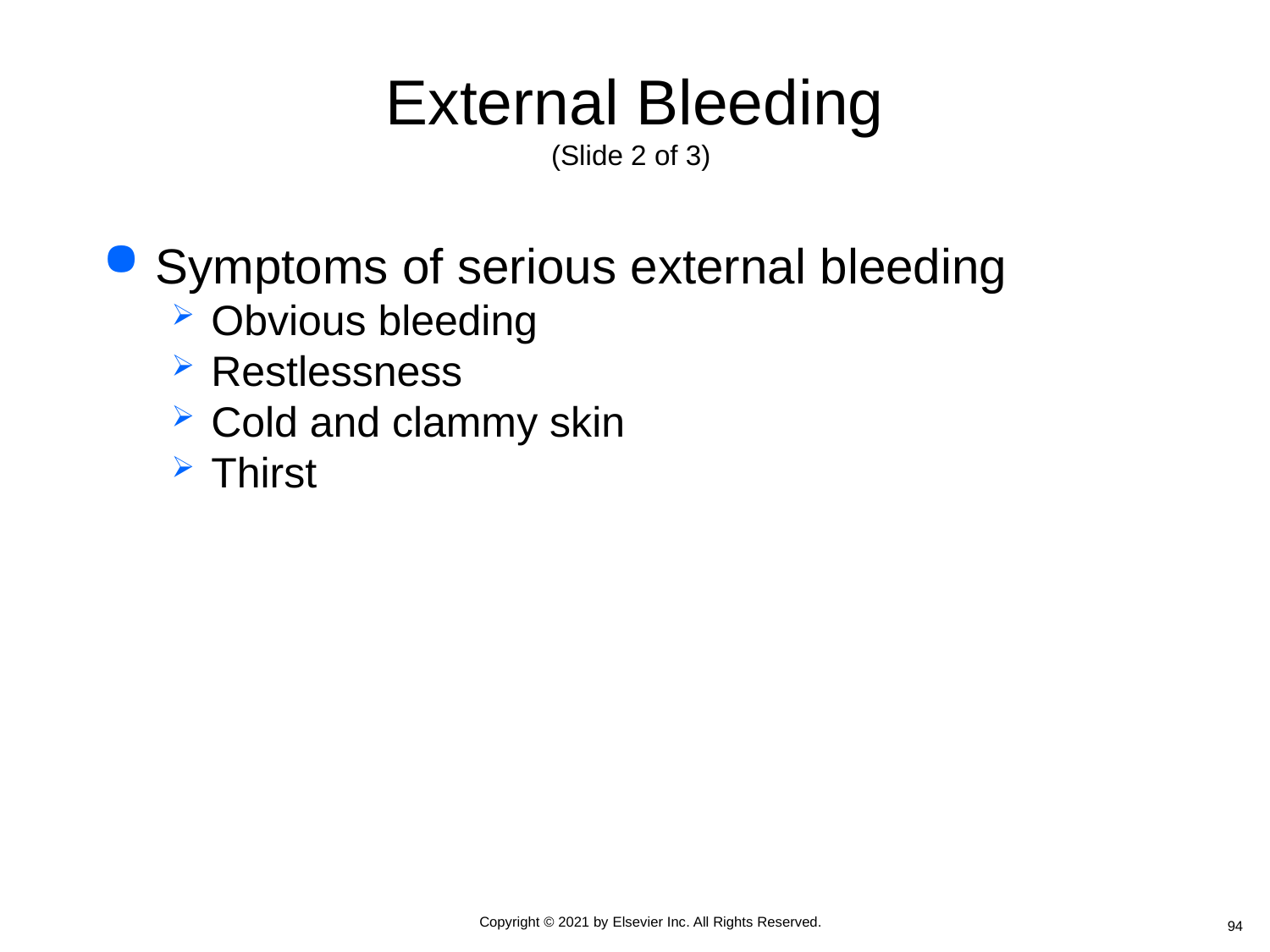

# External Bleeding (Slide 2 of 3)
Symptoms of serious external bleeding
Obvious bleeding
Restlessness
Cold and clammy skin
Thirst

94